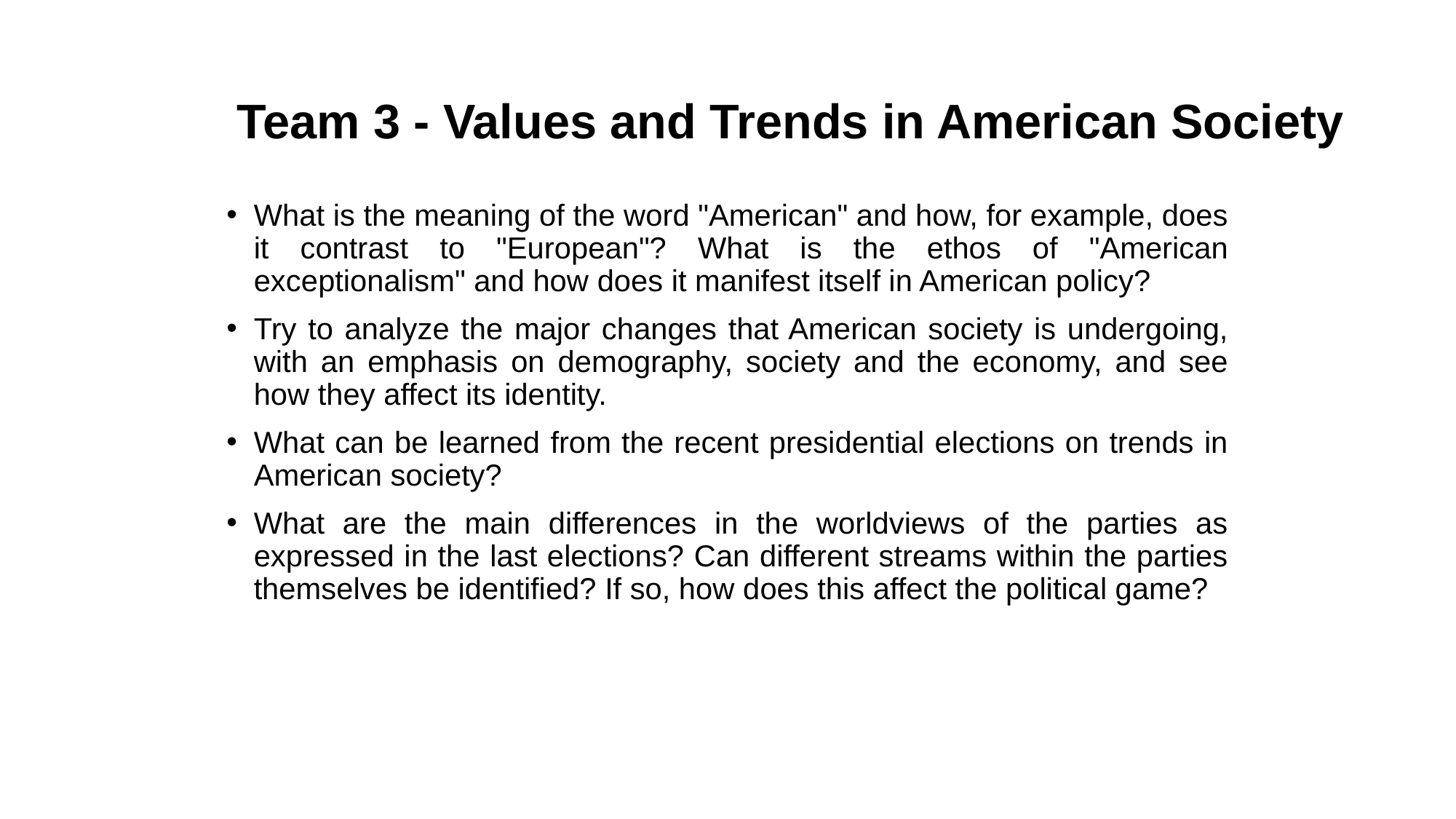

# Team 3 - Values and Trends in American Society
What is the meaning of the word "American" and how, for example, does it contrast to "European"? What is the ethos of "American exceptionalism" and how does it manifest itself in American policy?
Try to analyze the major changes that American society is undergoing, with an emphasis on demography, society and the economy, and see how they affect its identity.
What can be learned from the recent presidential elections on trends in American society?
What are the main differences in the worldviews of the parties as expressed in the last elections? Can different streams within the parties themselves be identified? If so, how does this affect the political game?